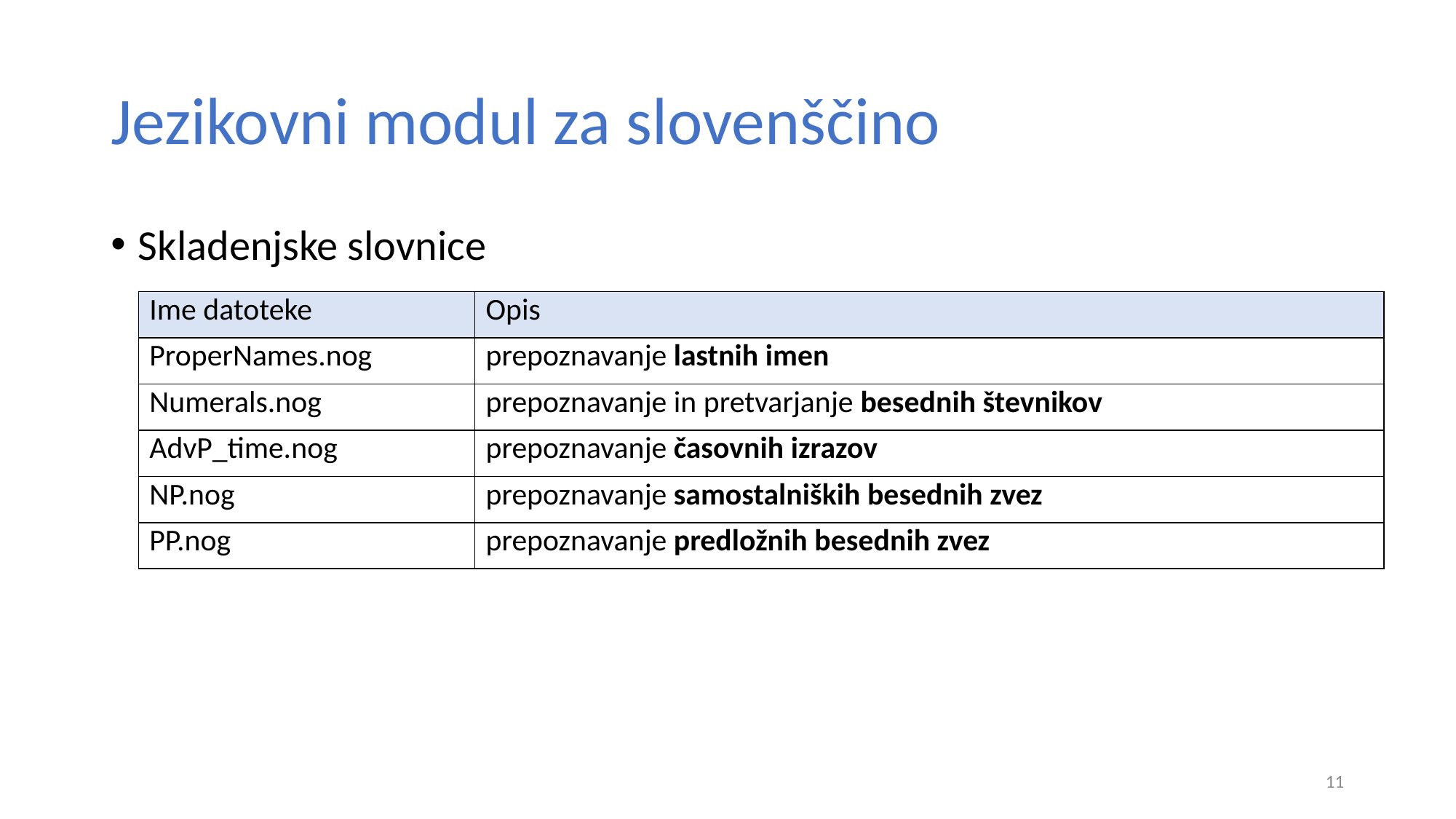

# Jezikovni modul za slovenščino
Skladenjske slovnice

| Ime datoteke | Opis |
| --- | --- |
| ProperNames.nog | prepoznavanje lastnih imen |
| Numerals.nog | prepoznavanje in pretvarjanje besednih števnikov |
| AdvP\_time.nog | prepoznavanje časovnih izrazov |
| NP.nog | prepoznavanje samostalniških besednih zvez |
| PP.nog | prepoznavanje predložnih besednih zvez |
11